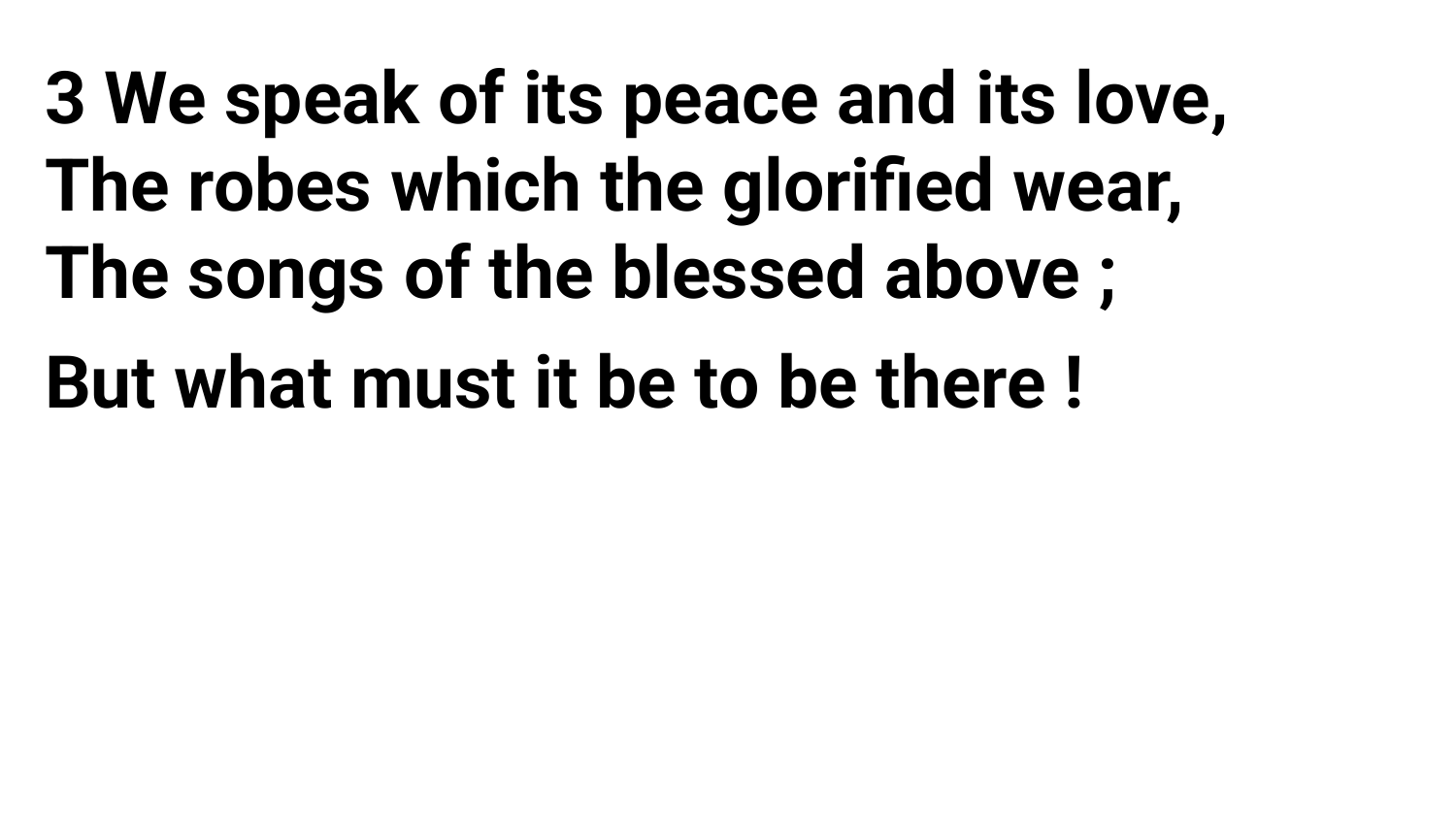

3 We speak of its peace and its love,
The robes which the glorified wear,
The songs of the blessed above ;
But what must it be to be there !